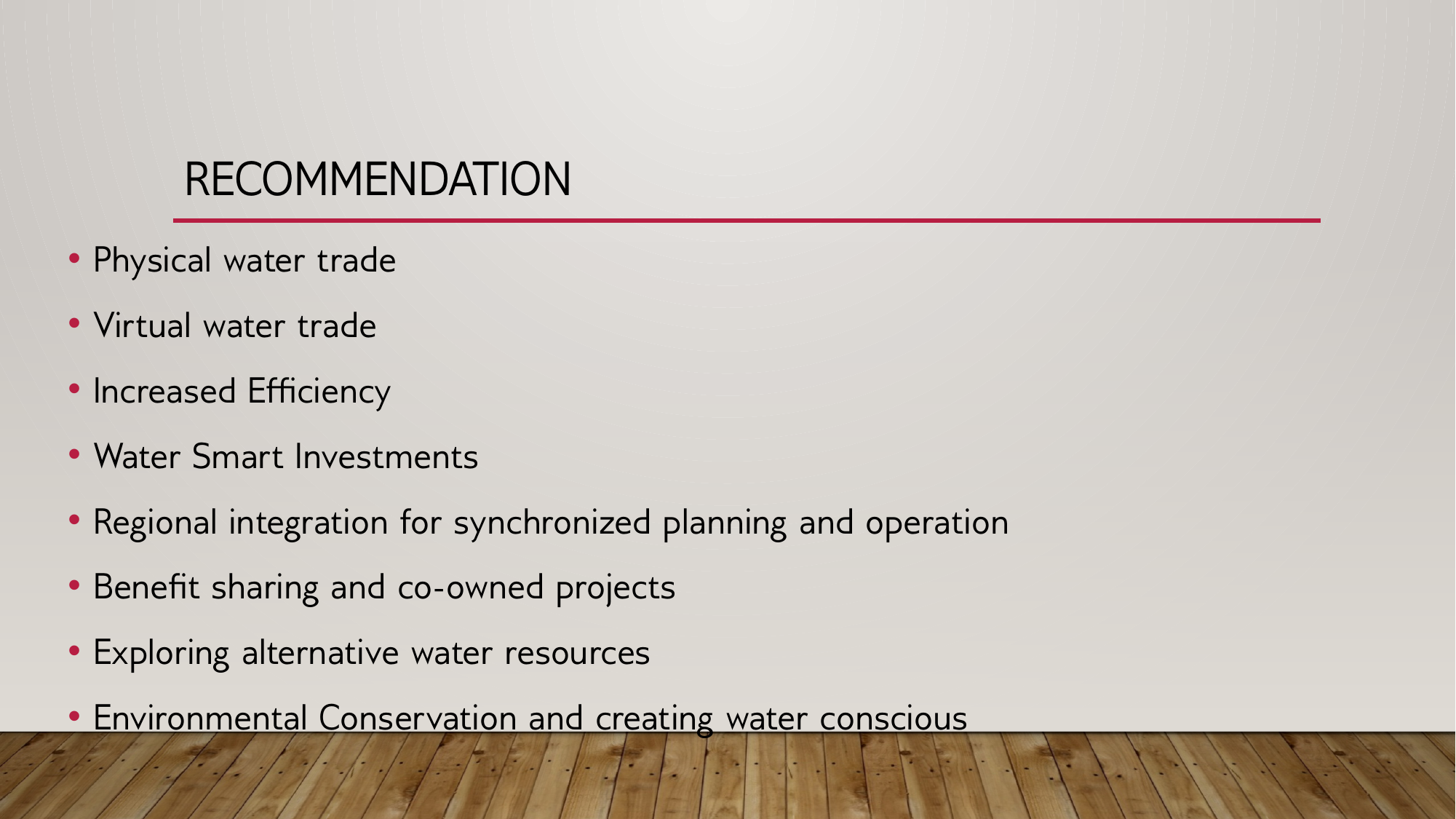

# Recommendation
Physical water trade
Virtual water trade
Increased Efficiency
Water Smart Investments
Regional integration for synchronized planning and operation
Benefit sharing and co-owned projects
Exploring alternative water resources
Environmental Conservation and creating water conscious